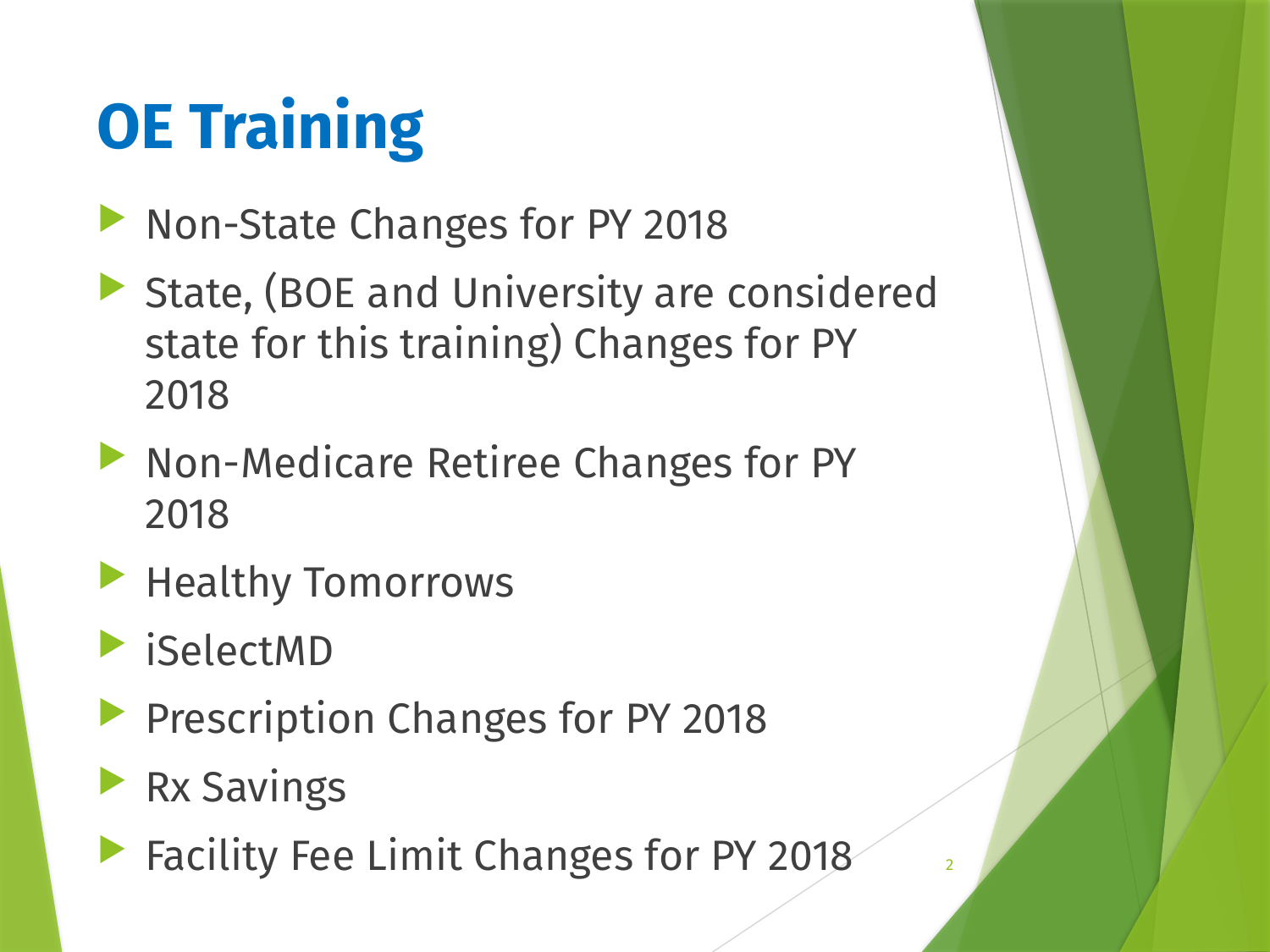

# OE Training
Non-State Changes for PY 2018
State, (BOE and University are considered state for this training) Changes for PY 2018
Non-Medicare Retiree Changes for PY 2018
Healthy Tomorrows
iSelectMD
Prescription Changes for PY 2018
Rx Savings
Facility Fee Limit Changes for PY 2018
2